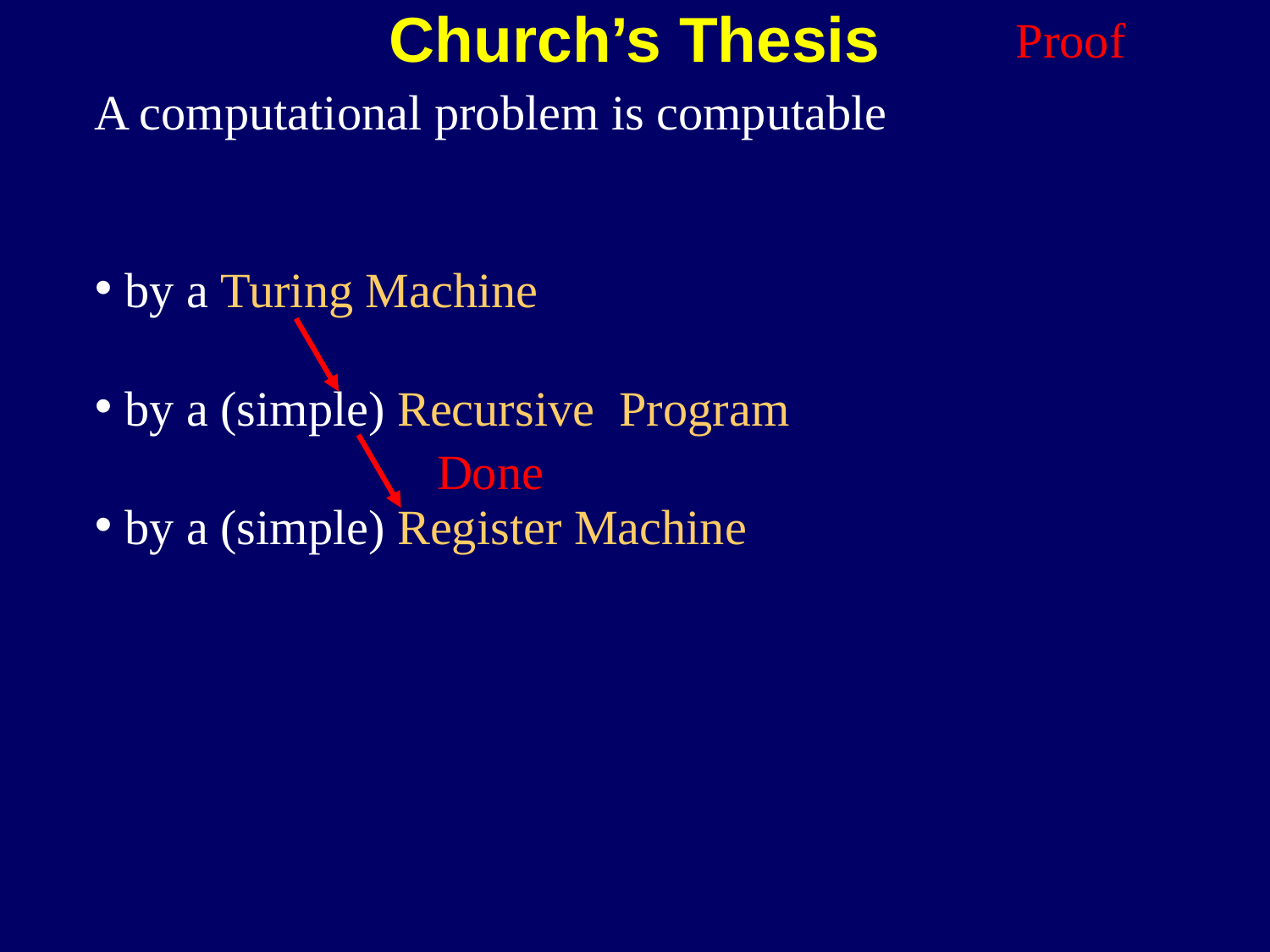

Church’s Thesis
Proof
A computational problem is computable

by a Turing Machine

by a (simple) Recursive  Program

by a (simple) Register Machine

Done